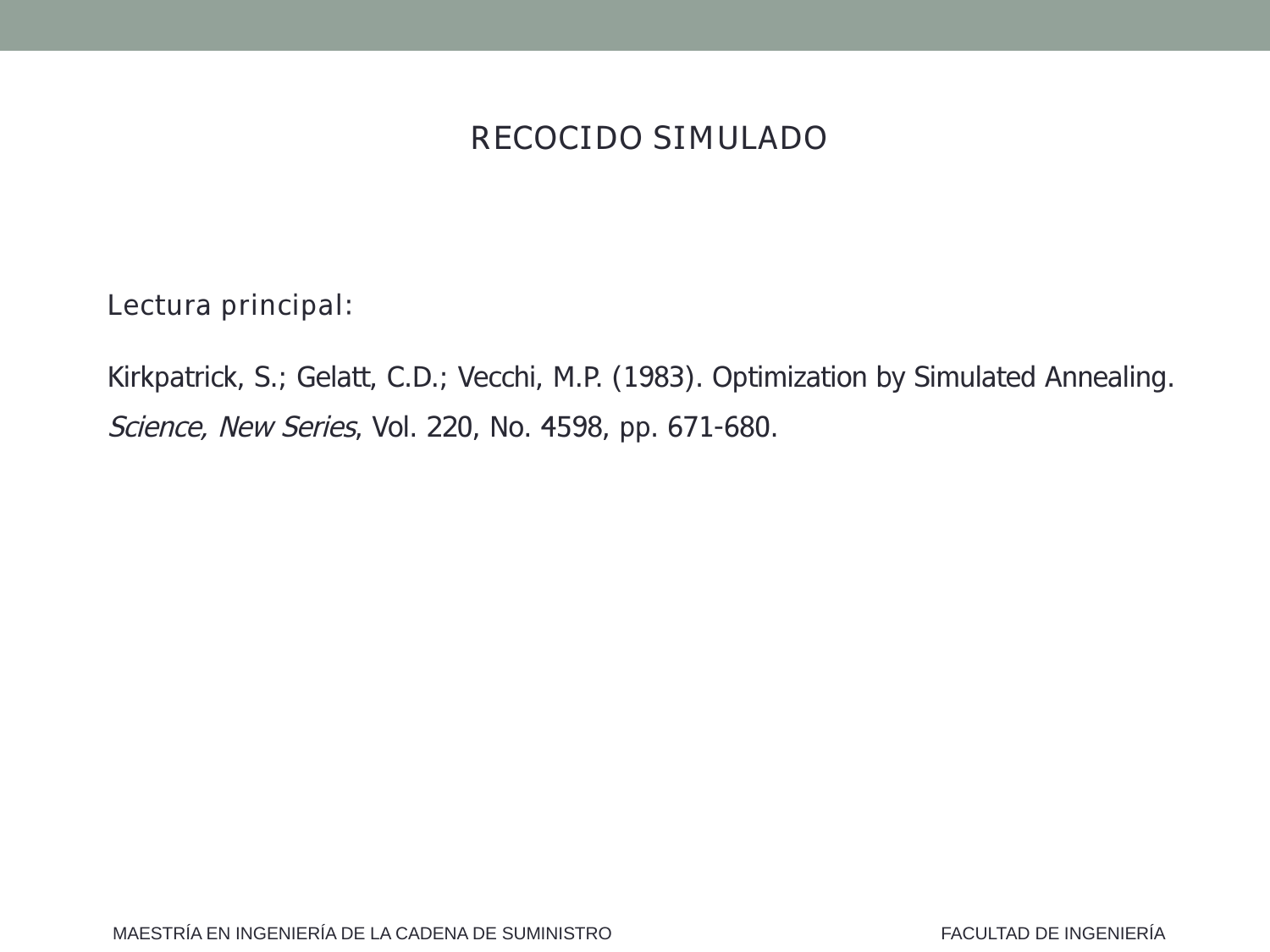

RECOCIDO SIMULADO

Lectura principal:
Kirkpatrick, S.; Gelatt, C.D.; Vecchi, M.P. (1983). Optimization by Simulated Annealing. Science, New Series, Vol. 220, No. 4598, pp. 671-680.

MAESTRÍA EN INGENIERÍA DE LA CADENA DE SUMINISTRO
FACULTAD DE INGENIERÍA